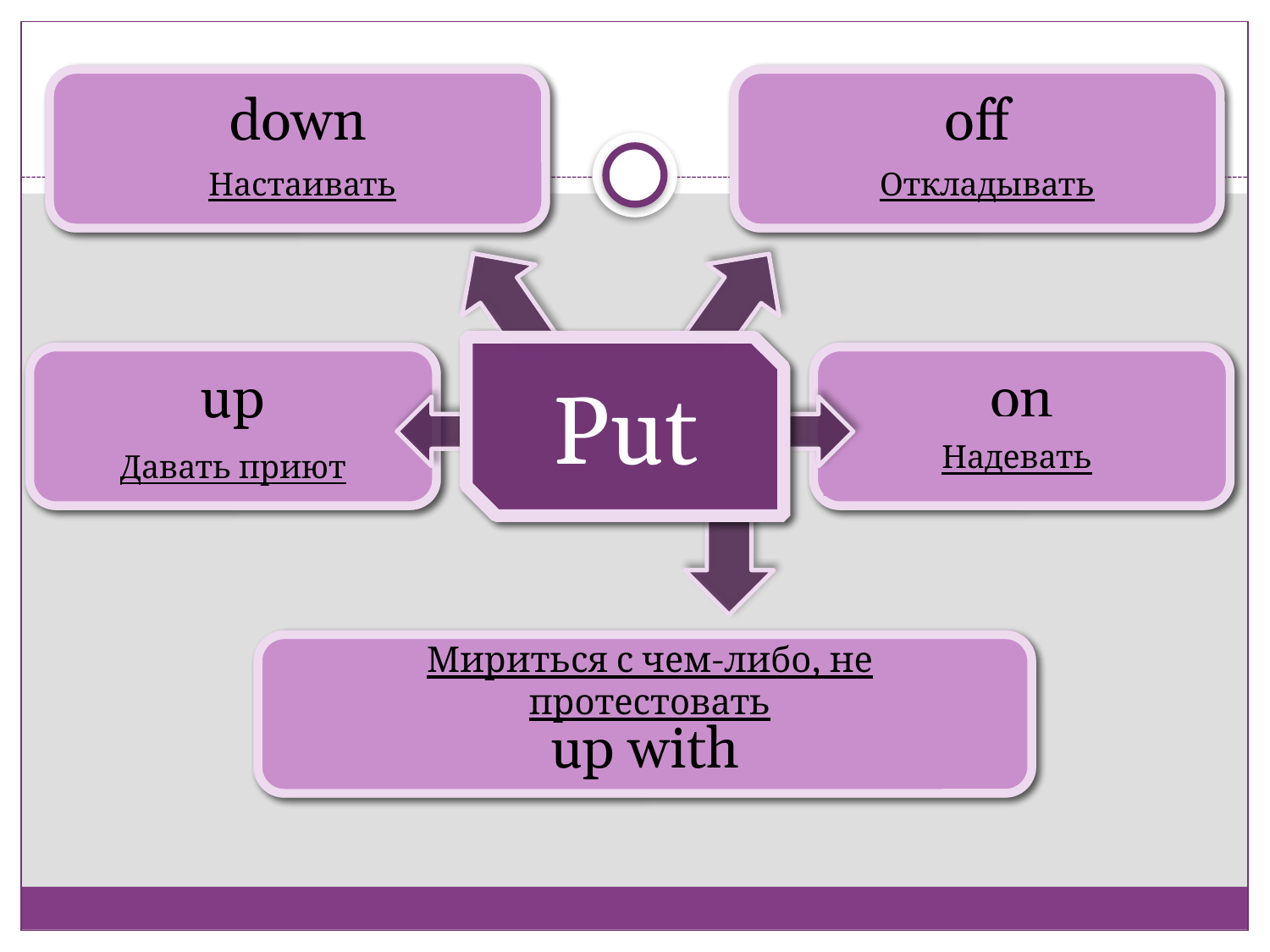

down

off
Настаивать
Откладывать

Put

up

on

Надевать
Давать приют

up with
Мириться с чем-либо, не протестовать